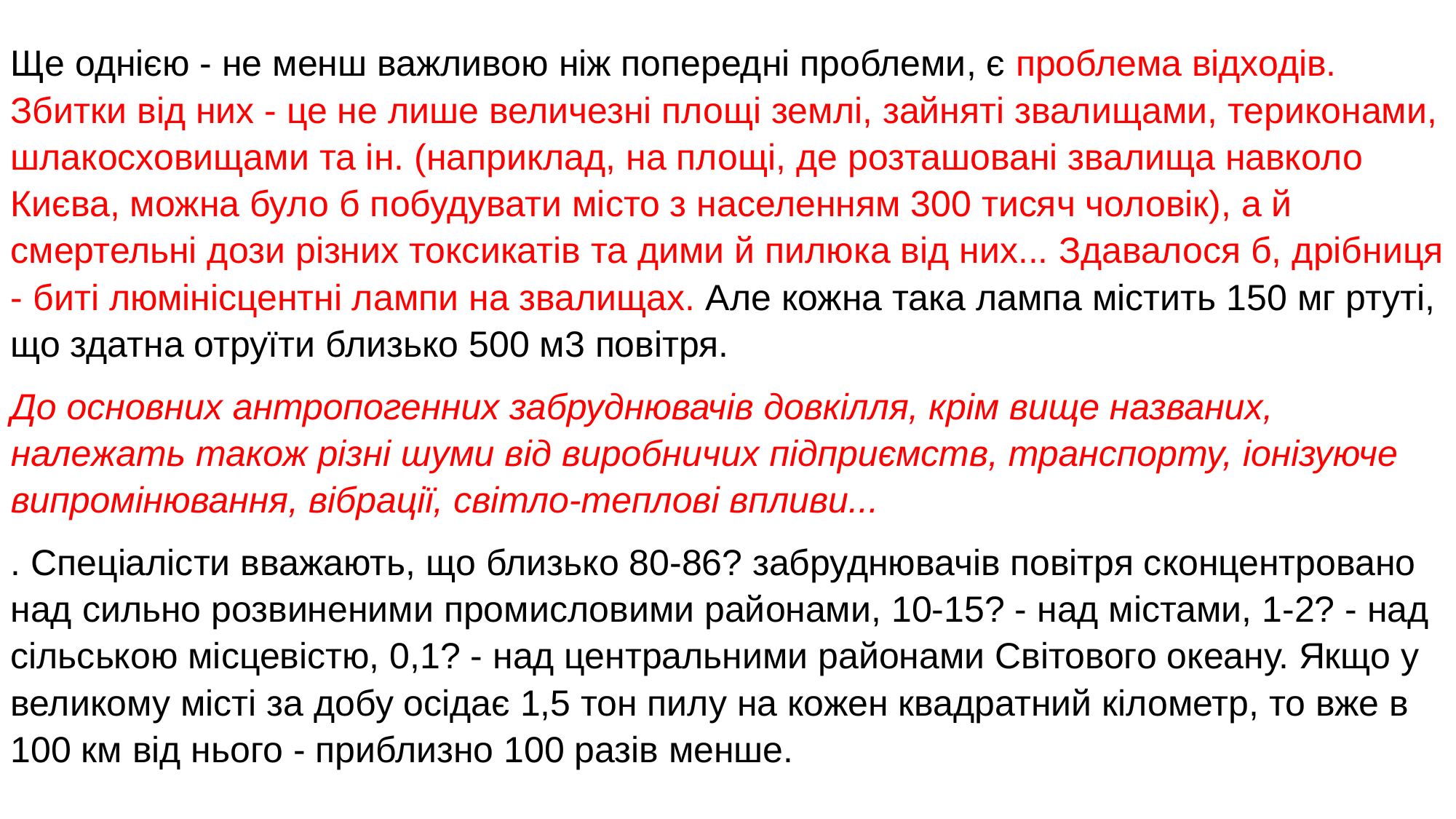

Ще однією - не менш важливою ніж попередні проблеми, є проблема відходів. Збитки від них - це не лише величезні площі землі, зайняті звалищами, териконами, шлакосховищами та ін. (наприклад, на площі, де розташовані звалища навколо Києва, можна було б побудувати місто з населенням 300 тисяч чоловік), а й смертельні дози різних токсикатів та дими й пилюка від них... Здавалося б, дрібниця - биті люмінісцентні лампи на звалищах. Але кожна така лампа містить 150 мг ртуті, що здатна отруїти близько 500 м3 повітря.
До основних антропогенних забруднювачів довкілля, крім вище названих, належать також різні шуми від виробничих підприємств, транспорту, іонізуюче випромінювання, вібрації, світло-теплові впливи...
. Спеціалісти вважають, що близько 80-86? забруднювачів повітря сконцентровано над сильно розвиненими промисловими районами, 10-15? - над містами, 1-2? - над сільською місцевістю, 0,1? - над центральними районами Світового океану. Якщо у великому місті за добу осідає 1,5 тон пилу на кожен квадратний кілометр, то вже в 100 км від нього - приблизно 100 разів менше.